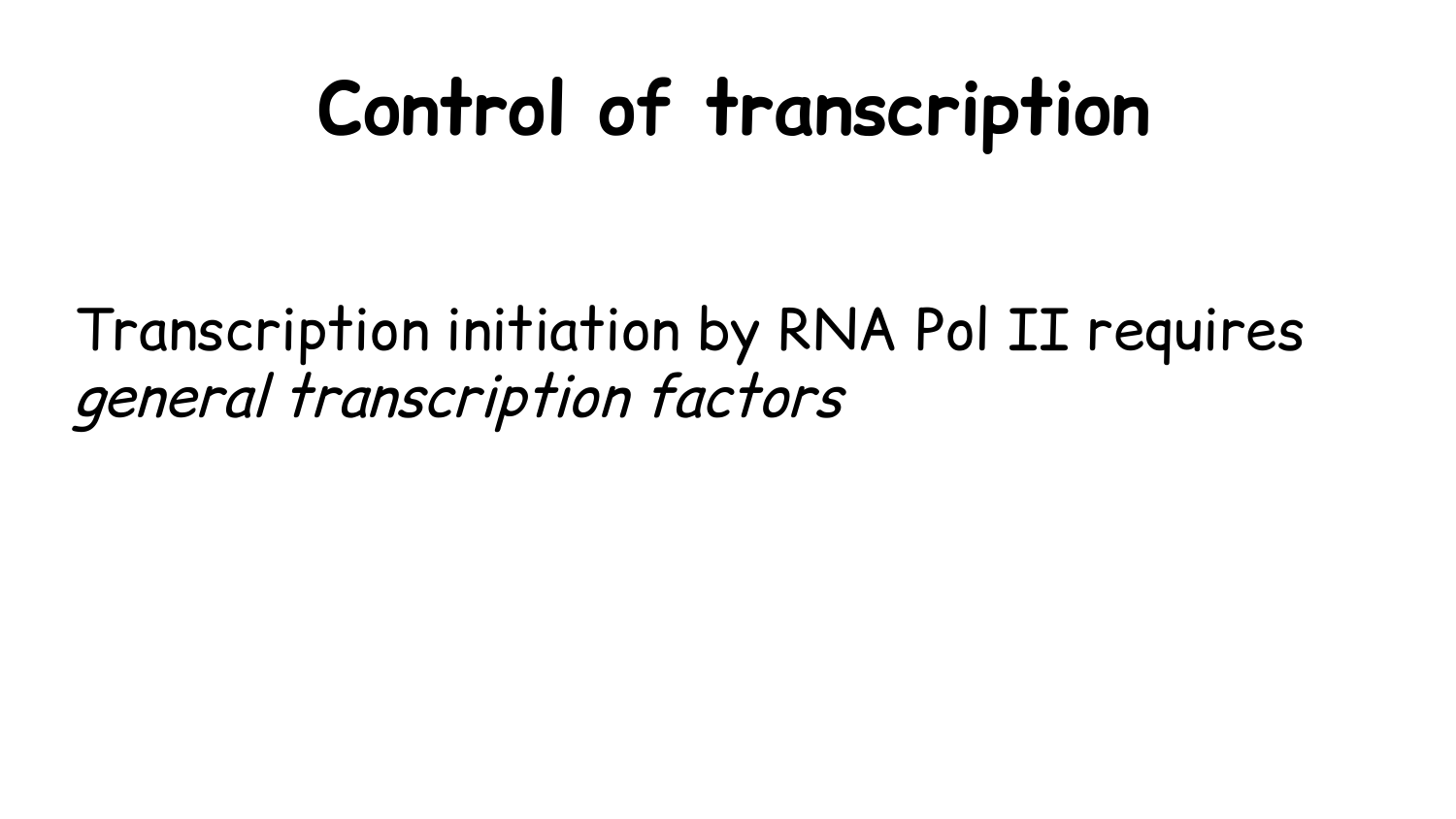

Control of transcription
Transcription initiation by RNA Pol II requires general transcription factors